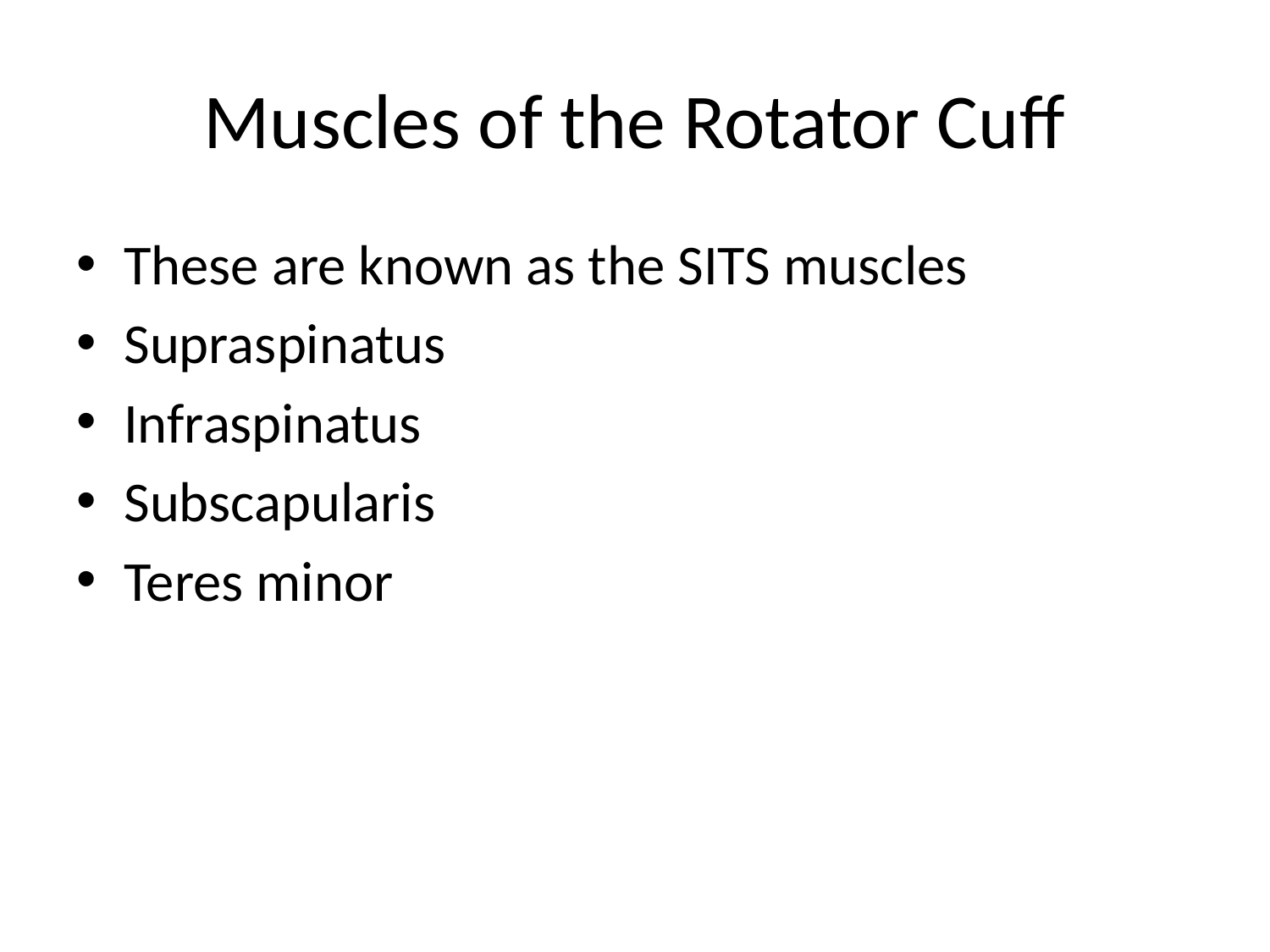

# Muscles of the Rotator Cuff
These are known as the SITS muscles
Supraspinatus
Infraspinatus
Subscapularis
Teres minor